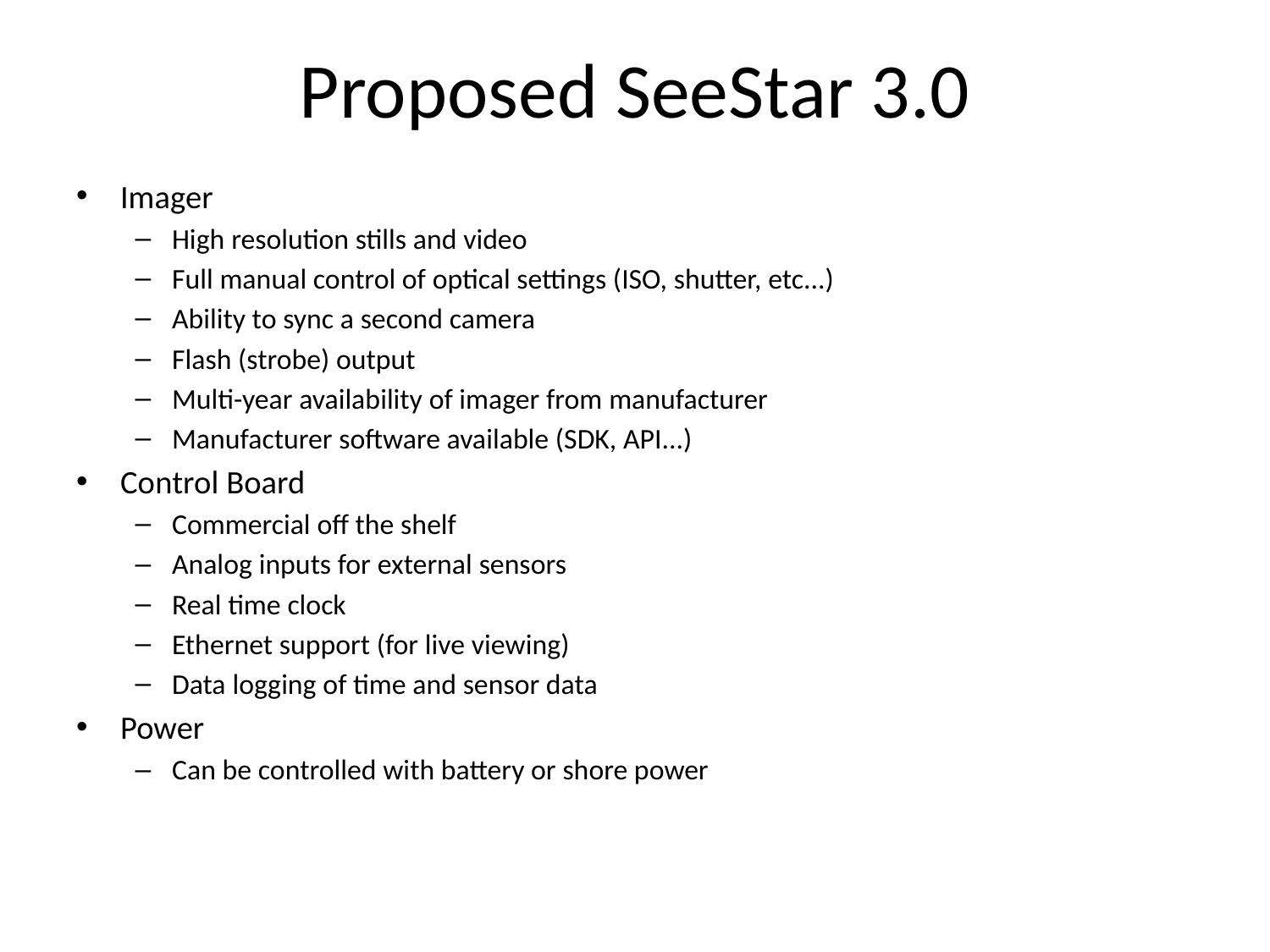

# Proposed SeeStar 3.0
Imager
High resolution stills and video
Full manual control of optical settings (ISO, shutter, etc...)
Ability to sync a second camera
Flash (strobe) output
Multi-year availability of imager from manufacturer
Manufacturer software available (SDK, API...)
Control Board
Commercial off the shelf
Analog inputs for external sensors
Real time clock
Ethernet support (for live viewing)
Data logging of time and sensor data
Power
Can be controlled with battery or shore power